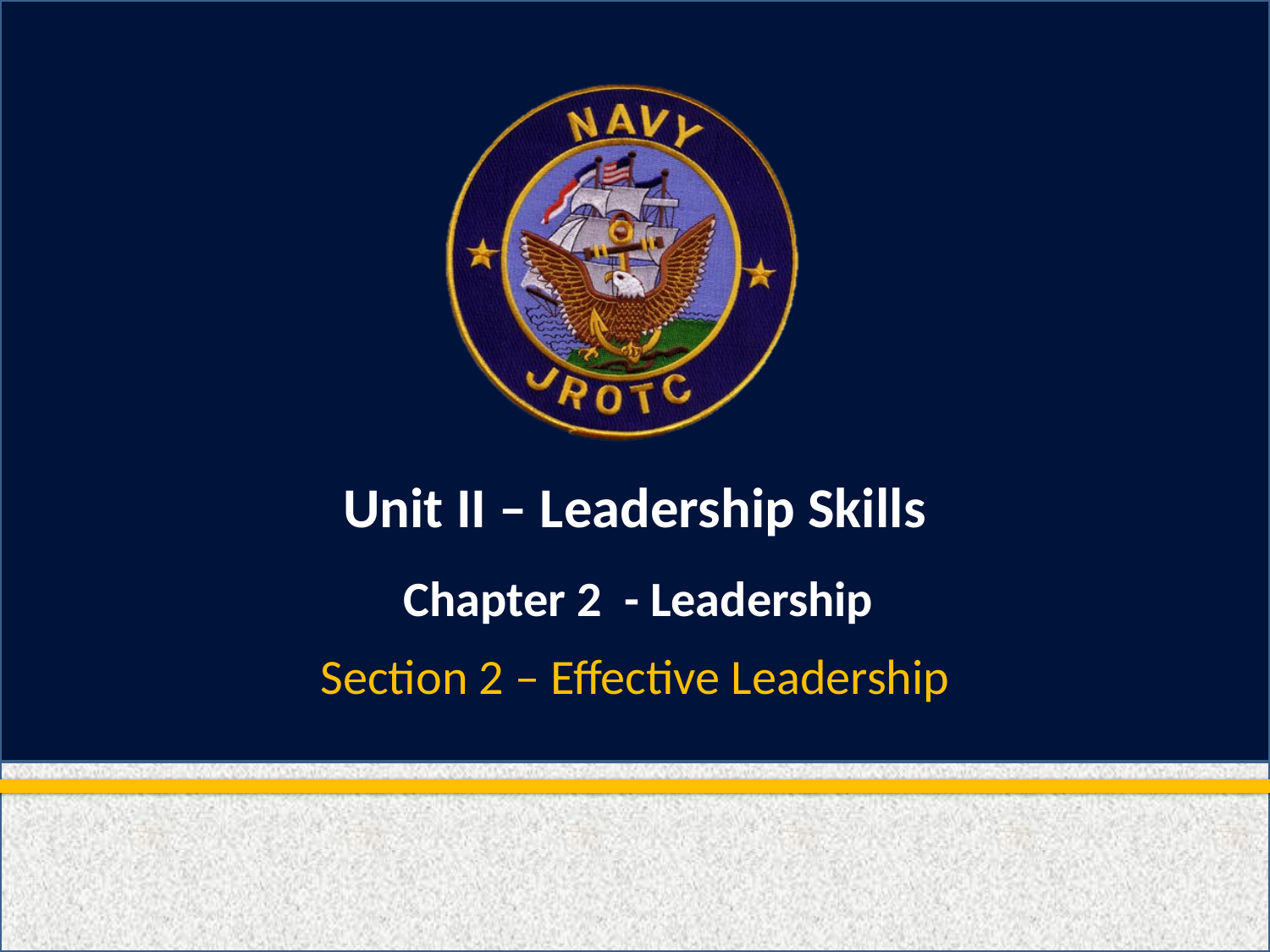

# Unit II – Leadership Skills
Chapter 2  - Leadership
Section 2 – Effective Leadership